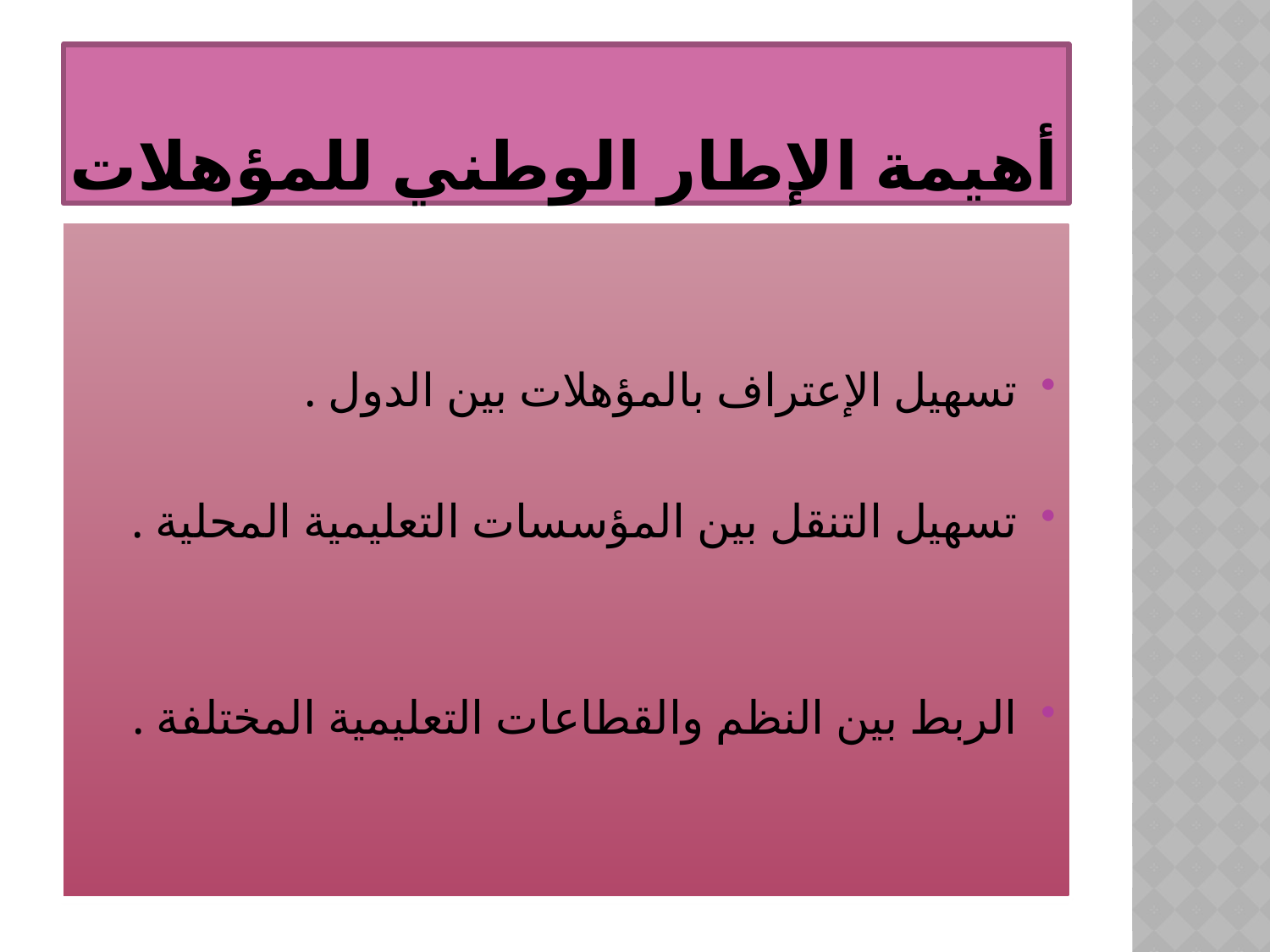

# أهيمة الإطار الوطني للمؤهلات

تسهيل الإعتراف بالمؤهلات بين الدول .

تسهيل التنقل بين المؤسسات التعليمية المحلية .

الربط بين النظم والقطاعات التعليمية المختلفة .